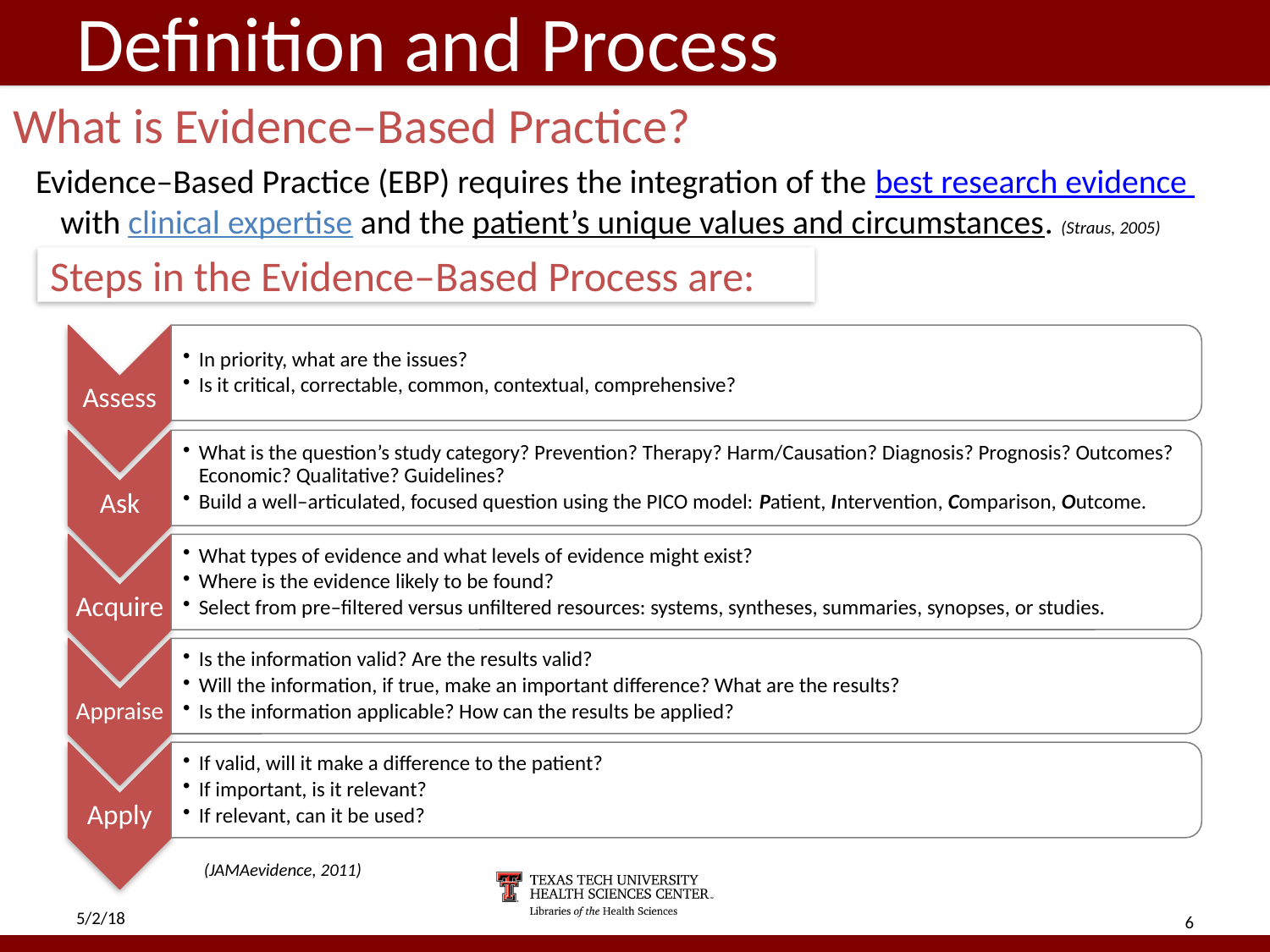

# Definition and Process
What is Evidence–Based Practice?
   Evidence–Based Practice (EBP) requires the integration of the best research evidence  with clinical expertise and the patient’s unique values and circumstances. (Straus, 2005)

Steps in the Evidence–Based Process are:

Assess

In priority, what are the issues?
Is it critical, correctable, common, contextual, comprehensive?

Ask

What is the question’s study category? Prevention? Therapy? Harm/Causation? Diagnosis? Prognosis? Outcomes? Economic? Qualitative? Guidelines?
Build a well–articulated, focused question using the PICO model: Patient, Intervention, Comparison, Outcome.

Acquire

What types of evidence and what levels of evidence might exist?
Where is the evidence likely to be found?
Select from pre–filtered versus unfiltered resources: systems, syntheses, summaries, synopses, or studies.

Appraise

Is the information valid? Are the results valid?
Will the information, if true, make an important difference? What are the results?
Is the information applicable? How can the results be applied?

Apply

If valid, will it make a difference to the patient?
If important, is it relevant?
If relevant, can it be used?
(JAMAevidence, 2011)
5/2/18
6